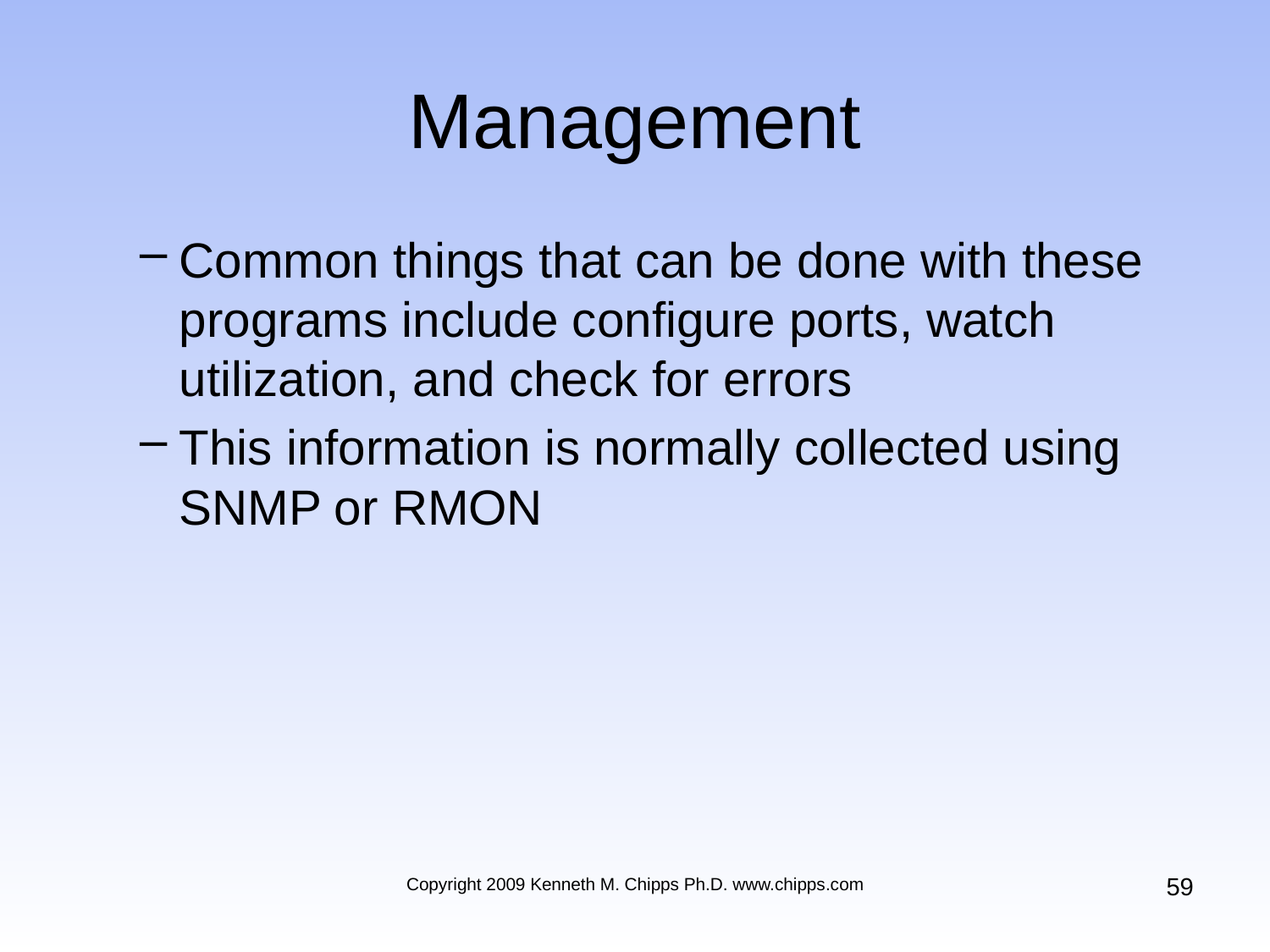

# Management
Common things that can be done with these programs include configure ports, watch utilization, and check for errors
This information is normally collected using SNMP or RMON
59
Copyright 2009 Kenneth M. Chipps Ph.D. www.chipps.com